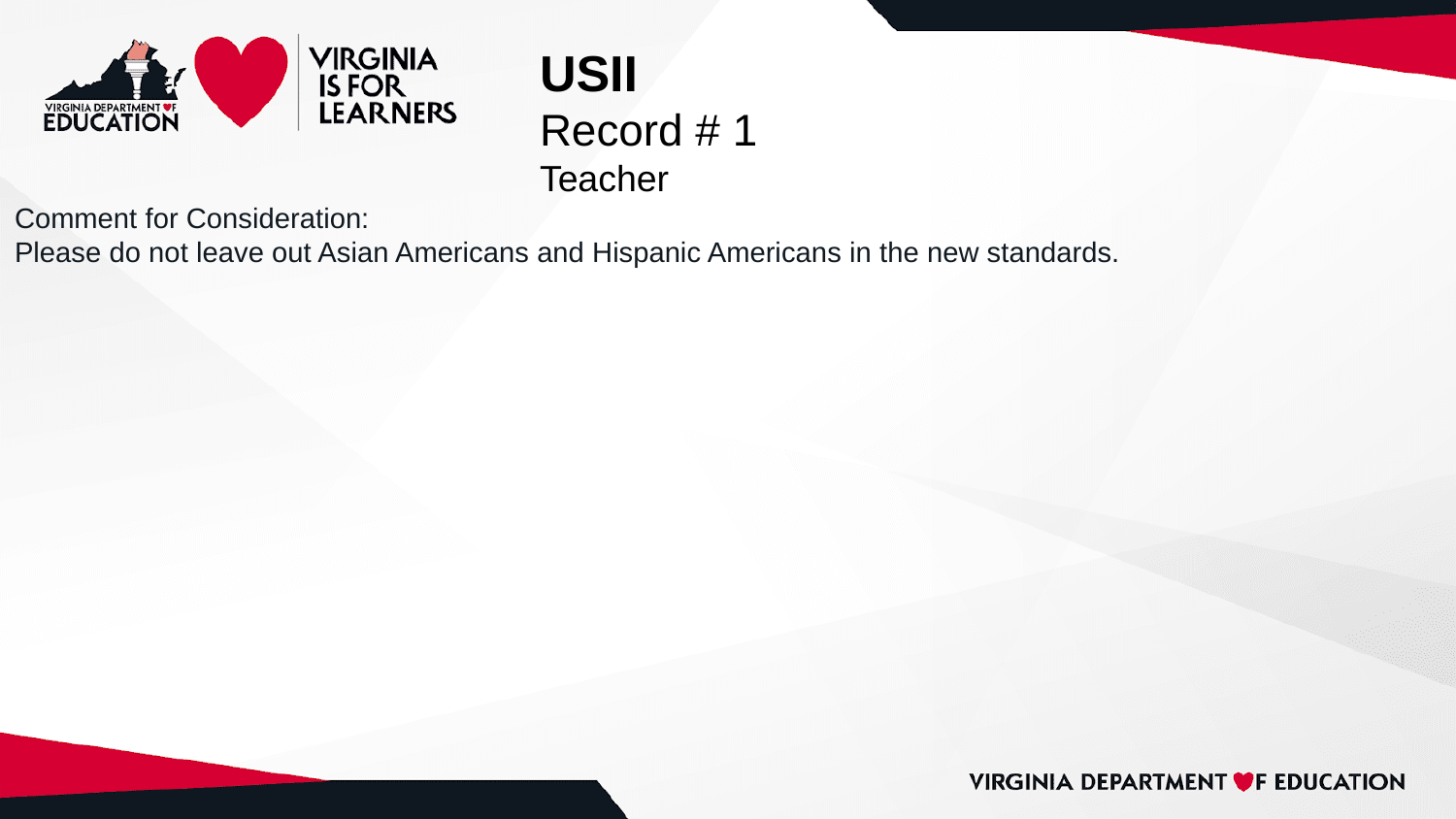

# USII
Record # 1
Teacher
Comment for Consideration:
Please do not leave out Asian Americans and Hispanic Americans in the new standards.